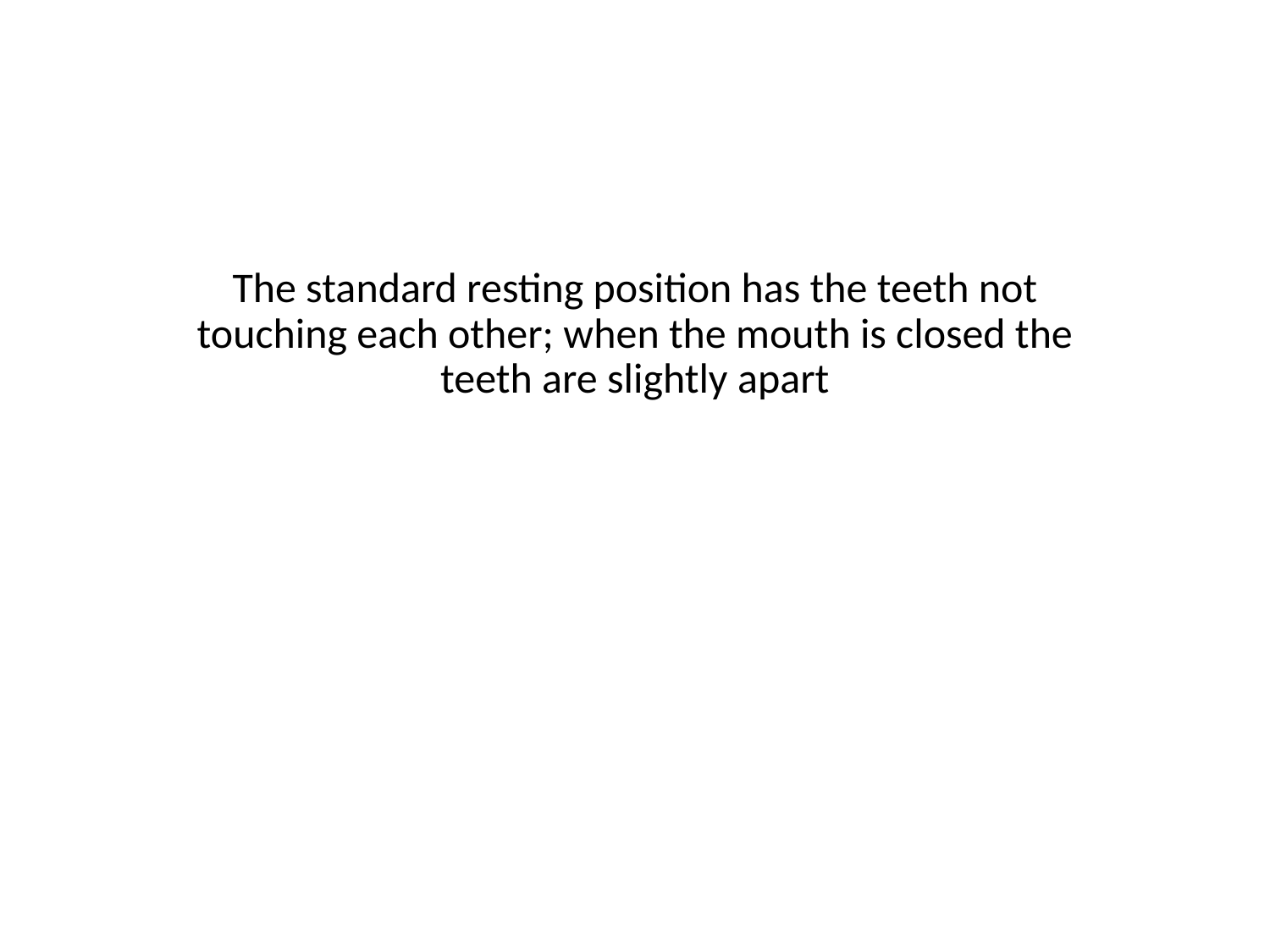

#
The standard resting position has the teeth not touching each other; when the mouth is closed the teeth are slightly apart